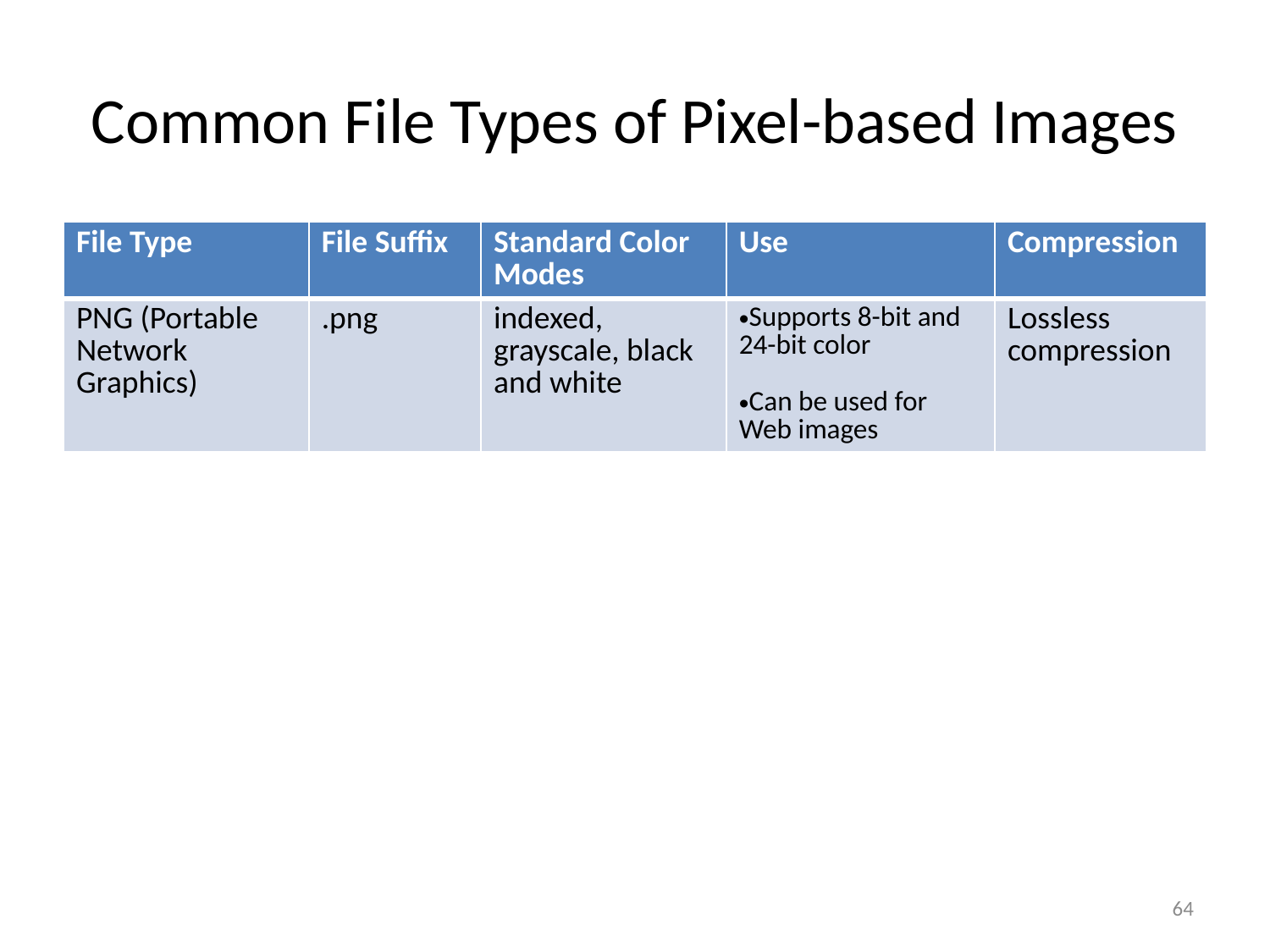

# Common File Types of Pixel-based Images
| File Type | File Suffix | Standard Color Modes | Use | Compression |
| --- | --- | --- | --- | --- |
| PNG (Portable Network Graphics) | .png | indexed, grayscale, black and white | Supports 8-bit and 24-bit color Can be used for Web images | Lossless compression |
64